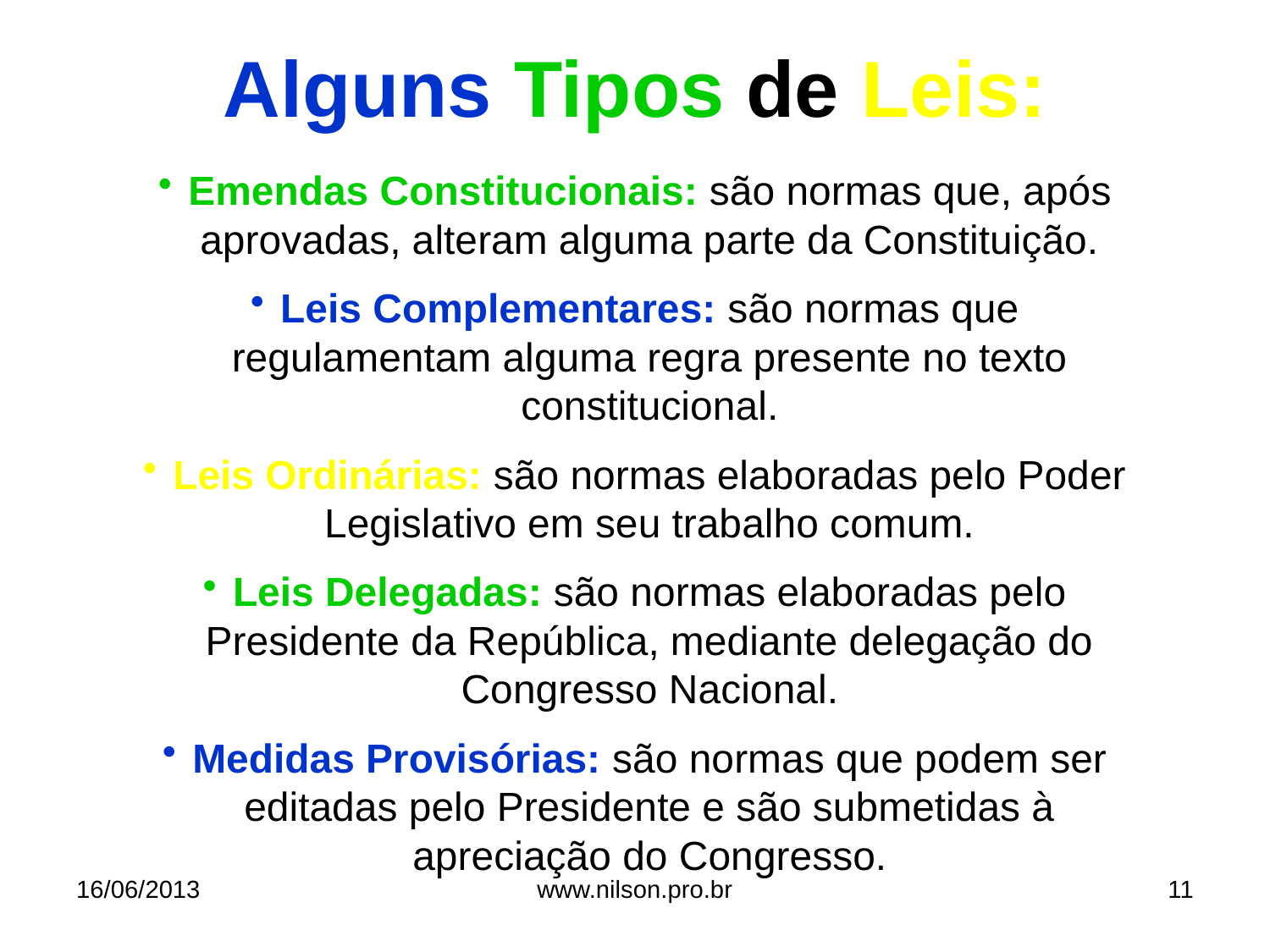

Alguns Tipos de Leis:
Emendas Constitucionais: são normas que, após aprovadas, alteram alguma parte da Constituição.
Leis Complementares: são normas que regulamentam alguma regra presente no texto constitucional.
Leis Ordinárias: são normas elaboradas pelo Poder Legislativo em seu trabalho comum.
Leis Delegadas: são normas elaboradas pelo Presidente da República, mediante delegação do Congresso Nacional.
Medidas Provisórias: são normas que podem ser editadas pelo Presidente e são submetidas à apreciação do Congresso.
16/06/2013
www.nilson.pro.br
11